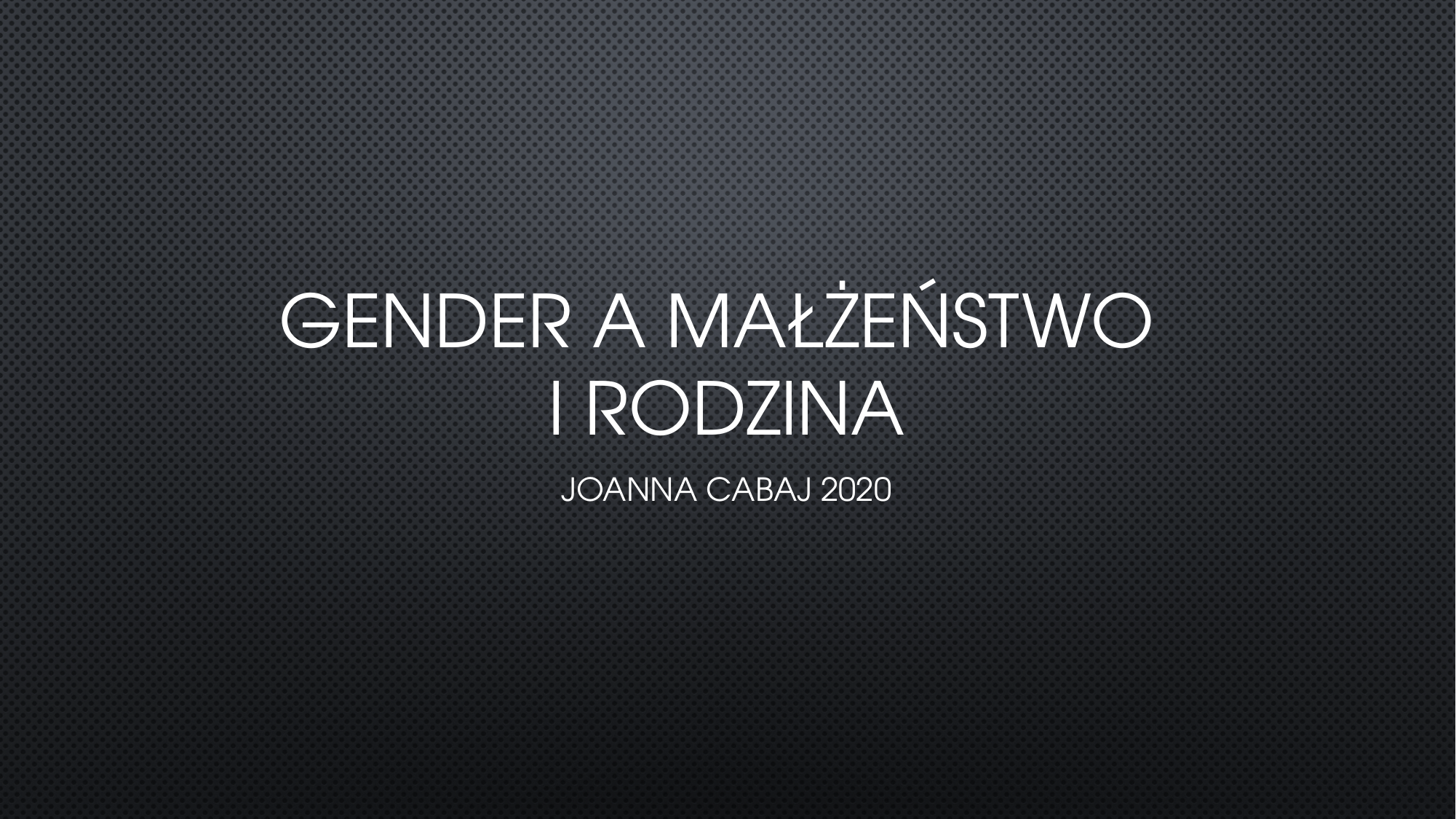

# Gender A małżeństwo i rodzina
Joanna Cabaj 2020